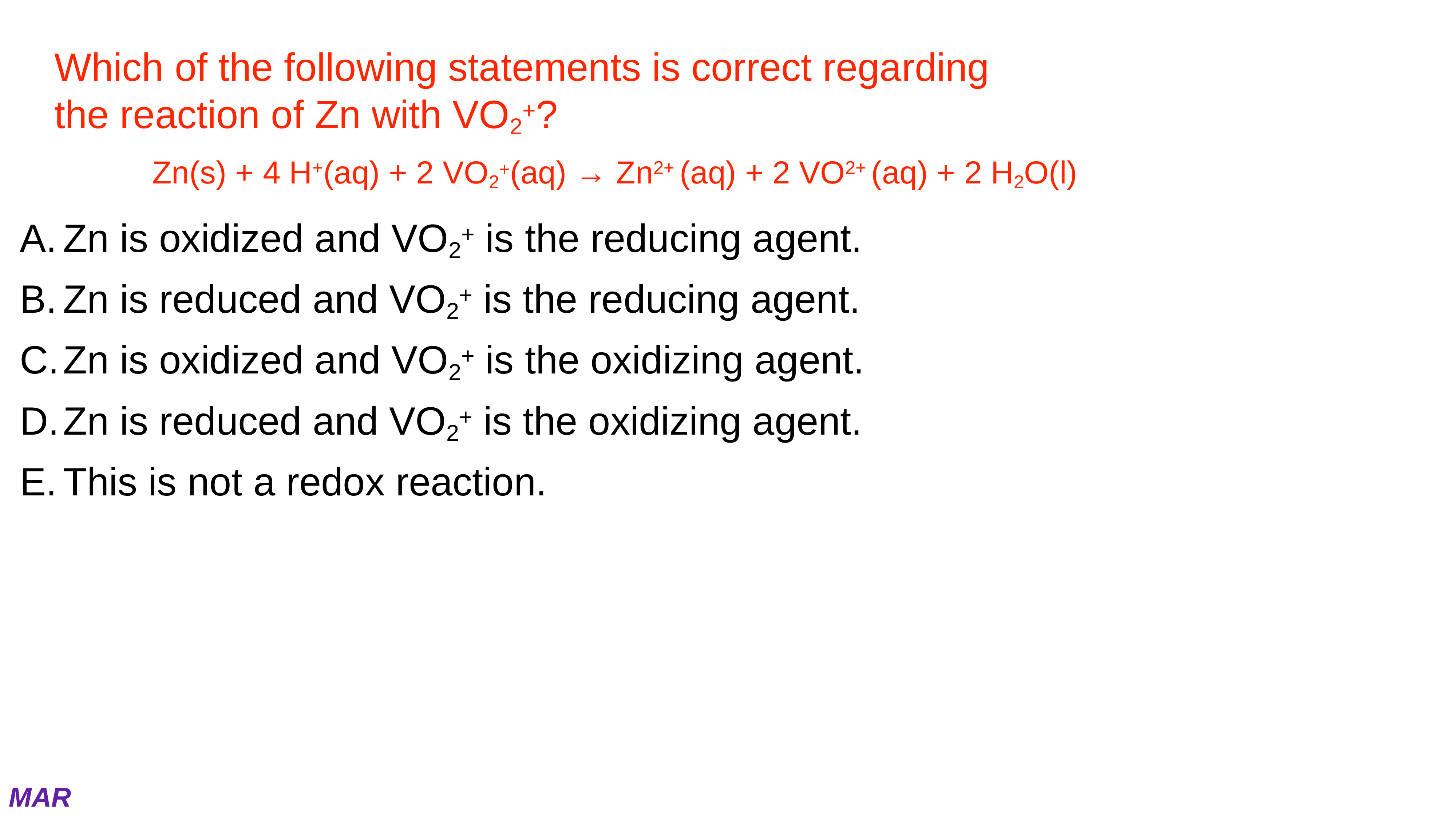

# Which of the following statements is correct regarding the reaction of Zn with VO2+?
Zn(s) + 4 H+(aq) + 2 VO2+(aq) → Zn2+ (aq) + 2 VO2+ (aq) + 2 H2O(l)
Zn is oxidized and VO2+ is the reducing agent.
Zn is reduced and VO2+ is the reducing agent.
Zn is oxidized and VO2+ is the oxidizing agent.
Zn is reduced and VO2+ is the oxidizing agent.
This is not a redox reaction.
MAR
Answer = C, Zn is oxidized, VO2+ is oxidizing agent

Zn(s) is "losing electrons" (oxidized or reducing agent):
Zn(s) → Zn2+(aq) + 2 e-
V "gains an electron" (reduced or oxidizing agent)
from V+5 (VO2+) to V+4 (VO2+)
VO2+ + e- → VO2+

If one species oxidized, another is reduced
Enter your response on
your i>Clicker now!